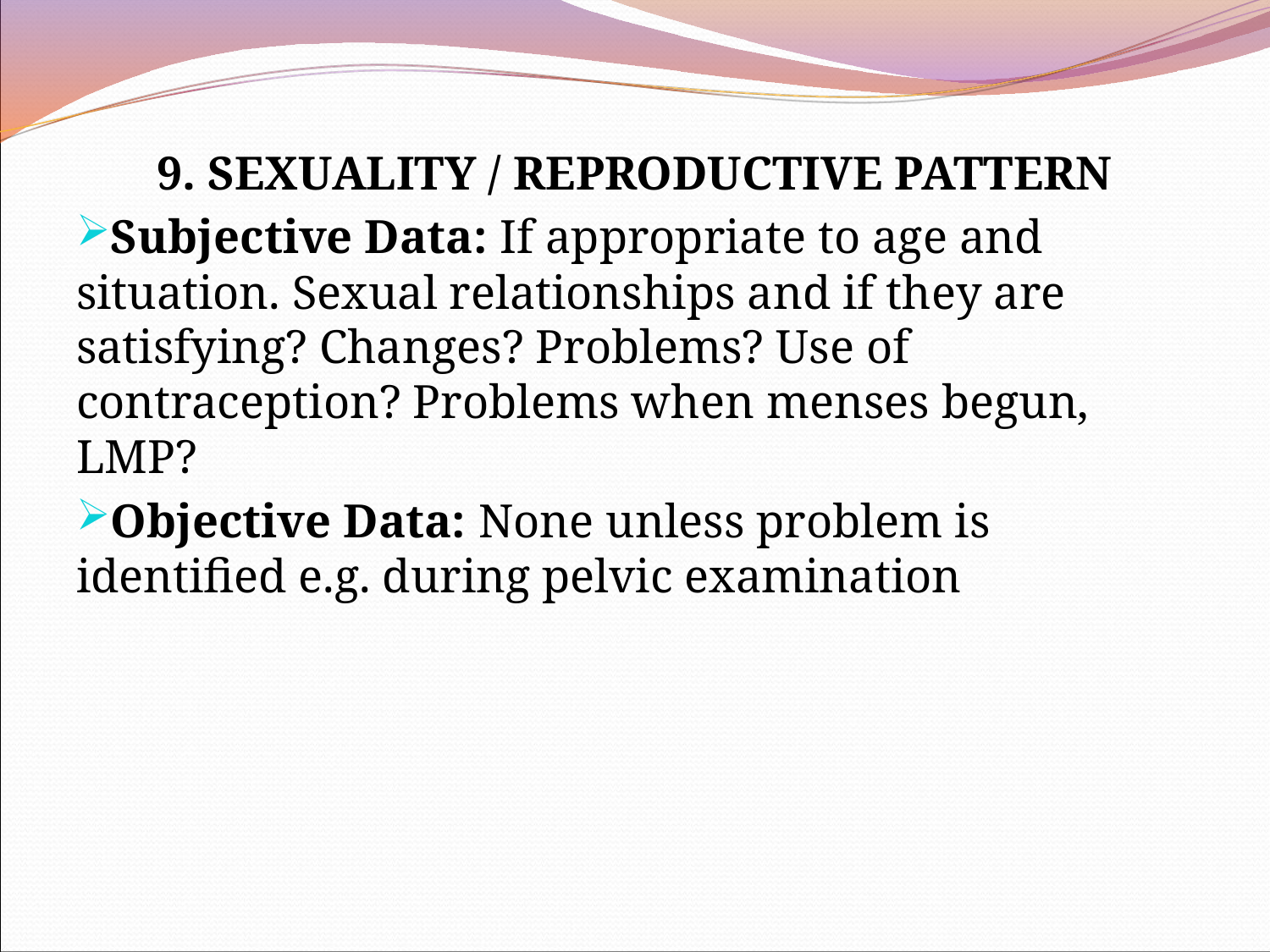

9. SEXUALITY / REPRODUCTIVE PATTERN
Subjective Data: If appropriate to age and situation. Sexual relationships and if they are satisfying? Changes? Problems? Use of contraception? Problems when menses begun, LMP?
Objective Data: None unless problem is identified e.g. during pelvic examination